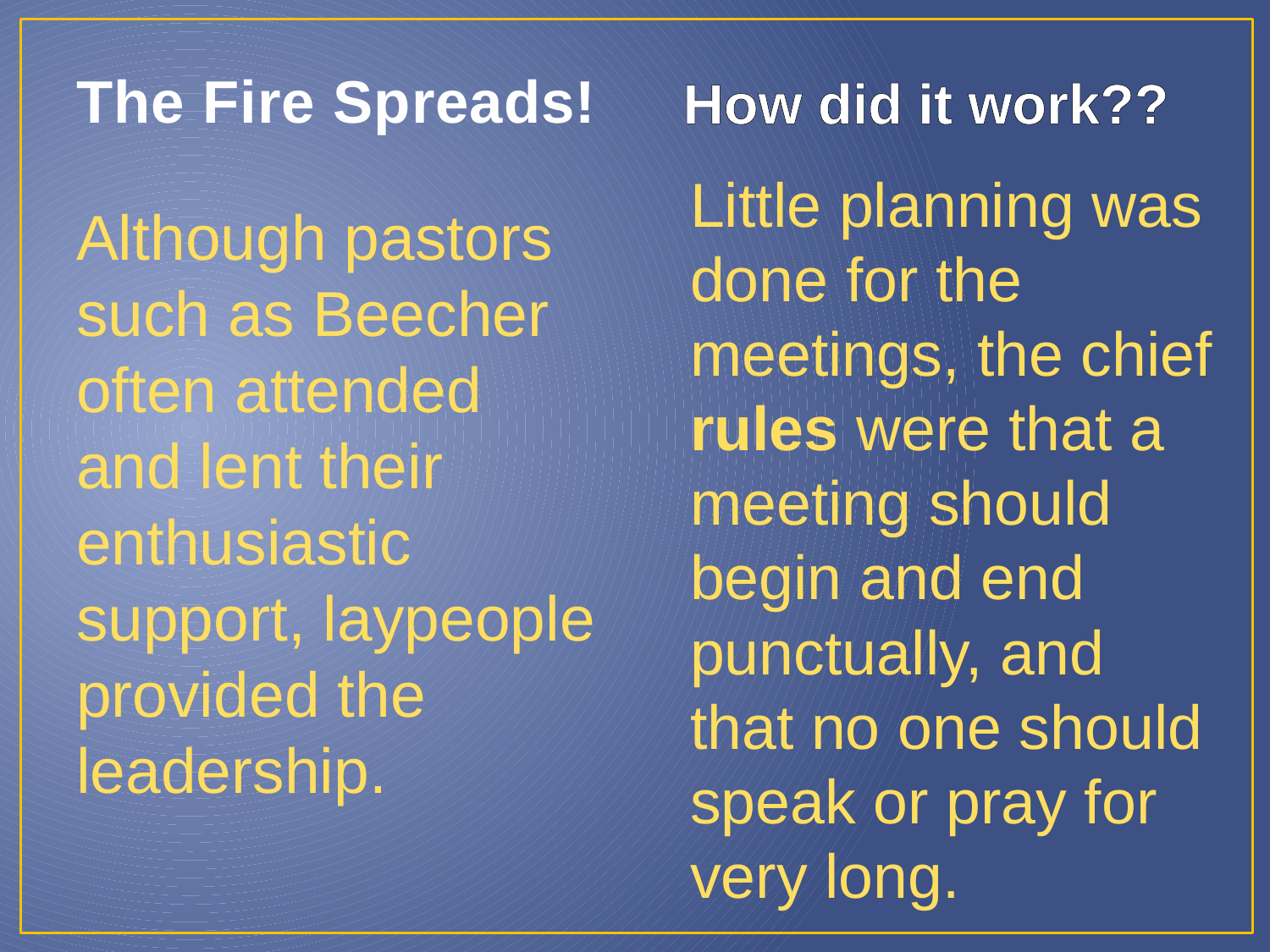

# The Fire Spreads!
How did it work??
Little planning was done for the meetings, the chief rules were that a meeting should begin and end punctually, and that no one should speak or pray for very long.
Although pastors such as Beecher often attended and lent their enthusiastic support, laypeople provided the leadership.